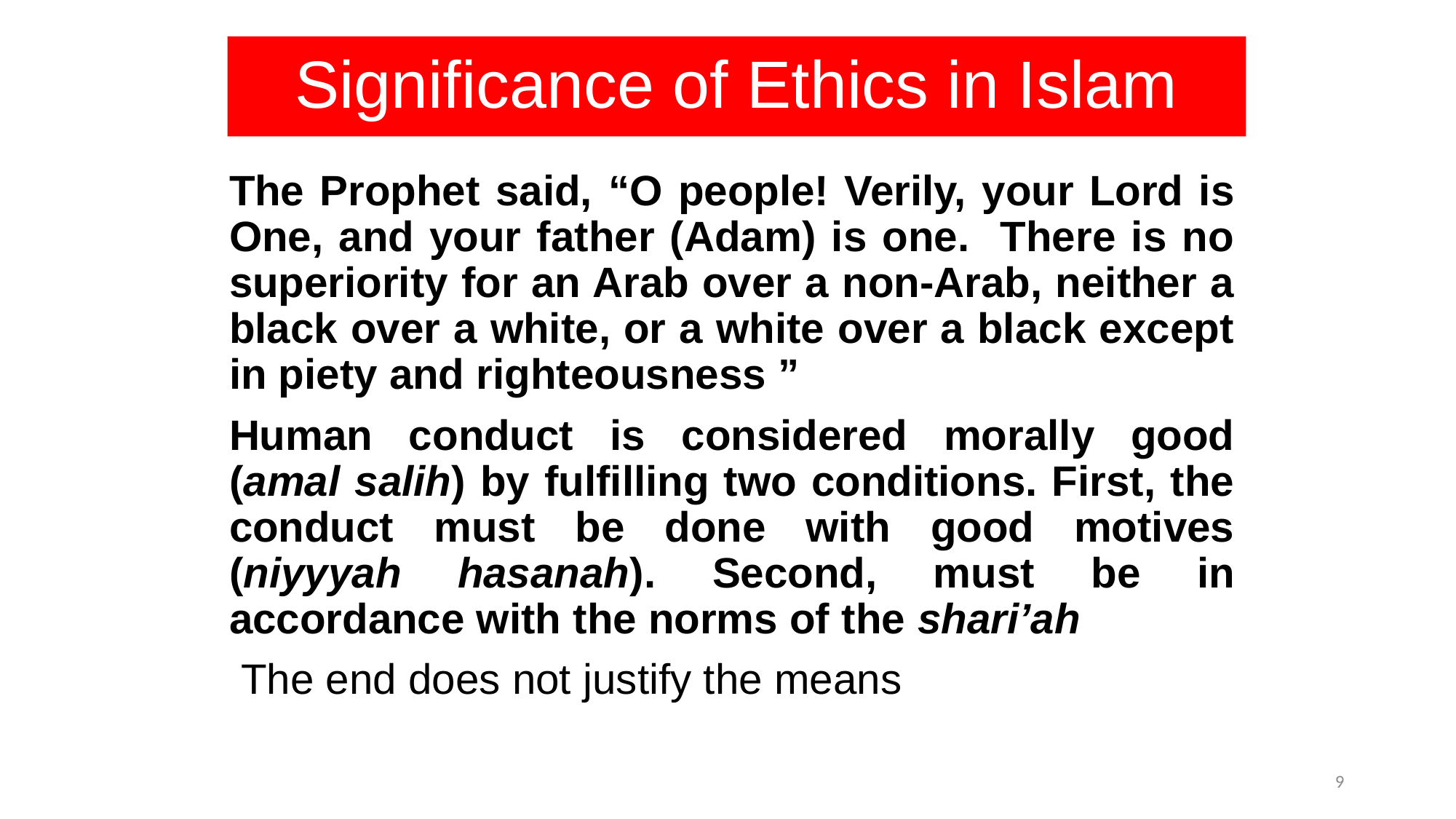

# Significance of Ethics in Islam
The Prophet said, “O people! Verily, your Lord is One, and your father (Adam) is one.  There is no superiority for an Arab over a non-Arab, neither a black over a white, or a white over a black except in piety and righteousness ”
Human conduct is considered morally good (amal salih) by fulfilling two conditions. First, the conduct must be done with good motives (niyyyah hasanah). Second, must be in accordance with the norms of the shari’ah
 The end does not justify the means

9